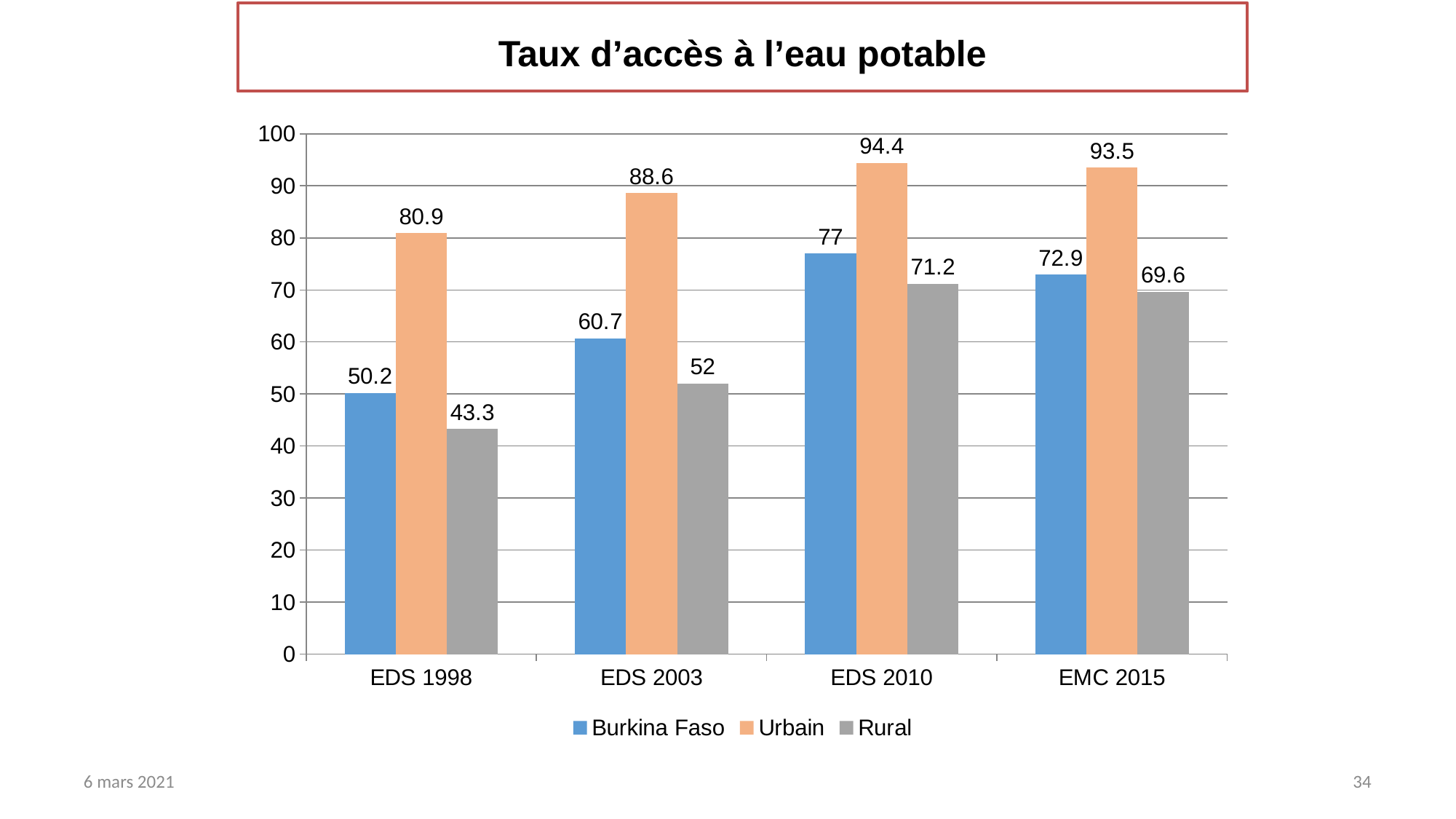

Taux d’accès à l’eau potable

### Chart

| Category | Burkina Faso | Urbain | Rural |
|---|---|---|---|
| EDS 1998 | 50.2 | 80.9 | 43.300000000000004 |
| EDS 2003 | 60.7 | 88.6 | 52.0 |
| EDS 2010 | 77.0 | 94.4 | 71.2 |
| EMC 2015 | 72.9 | 93.5 | 69.6 |
6 mars 2021
34